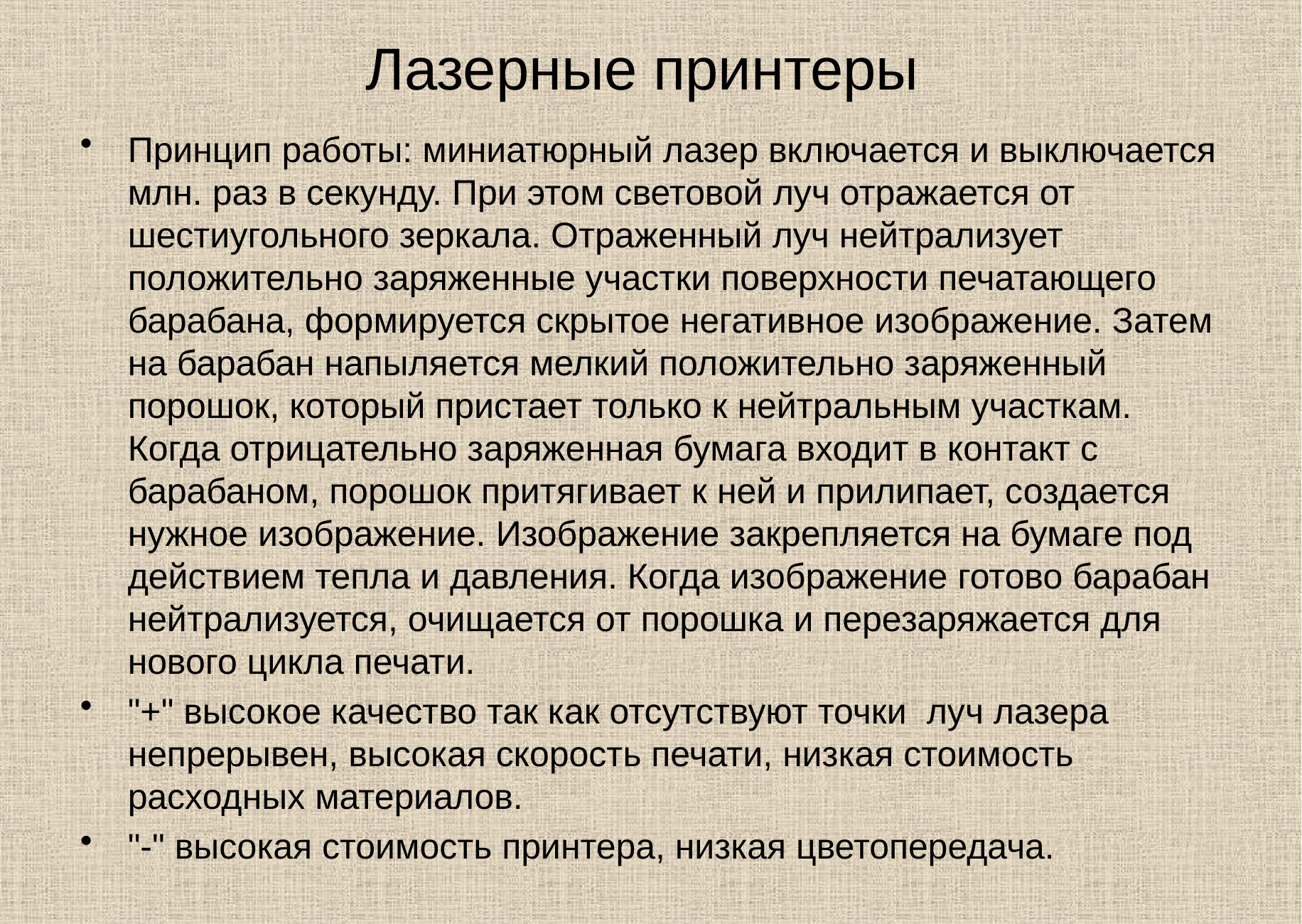

# Лазерные принтеры
Принцип работы: миниатюрный лазер включается и выключается млн. раз в секунду. При этом световой луч отражается от шестиугольного зеркала. Отраженный луч нейтрализует положительно заряженные участки поверхности печатающего барабана, формируется скрытое негативное изображение. Затем на барабан напыляется мелкий положительно заряженный порошок, который пристает только к нейтральным участкам. Когда отрицательно заряженная бумага входит в контакт с барабаном, порошок притягивает к ней и прилипает, создается нужное изображение. Изображение закрепляется на бумаге под действием тепла и давления. Когда изображение готово барабан нейтрализуется, очищается от порошка и перезаряжается для нового цикла печати.
"+" высокое качество так как отсутствуют точки  луч лазера непрерывен, высокая скорость печати, низкая стоимость расходных материалов.
"-" высокая стоимость принтера, низкая цветопередача.